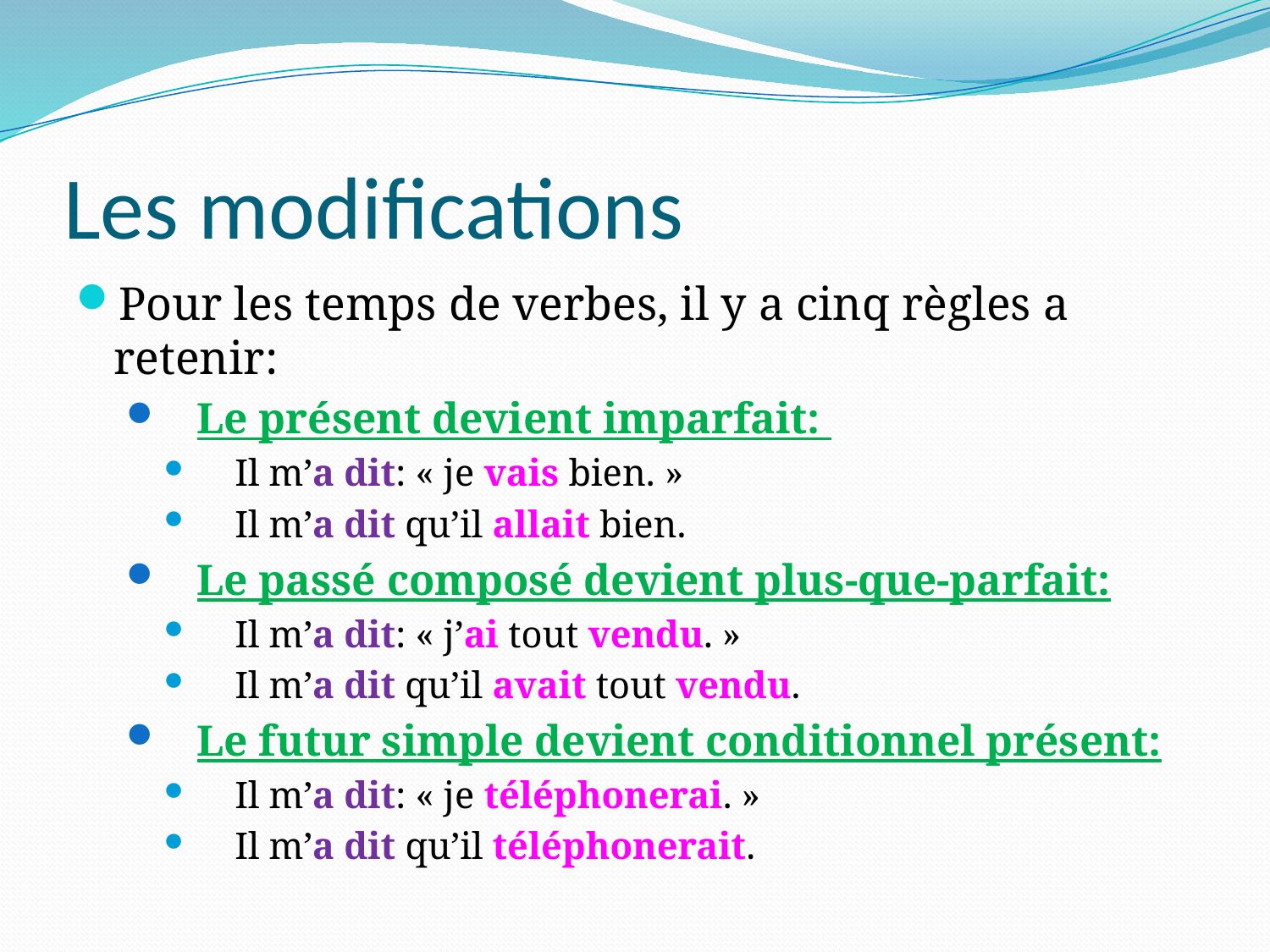

# Les modifications
Pour les temps de verbes, il y a cinq règles a retenir:
Le présent devient imparfait:
Il m’a dit: « je vais bien. »
Il m’a dit qu’il allait bien.
Le passé composé devient plus-que-parfait:
Il m’a dit: « j’ai tout vendu. »
Il m’a dit qu’il avait tout vendu.
Le futur simple devient conditionnel présent:
Il m’a dit: « je téléphonerai. »
Il m’a dit qu’il téléphonerait.